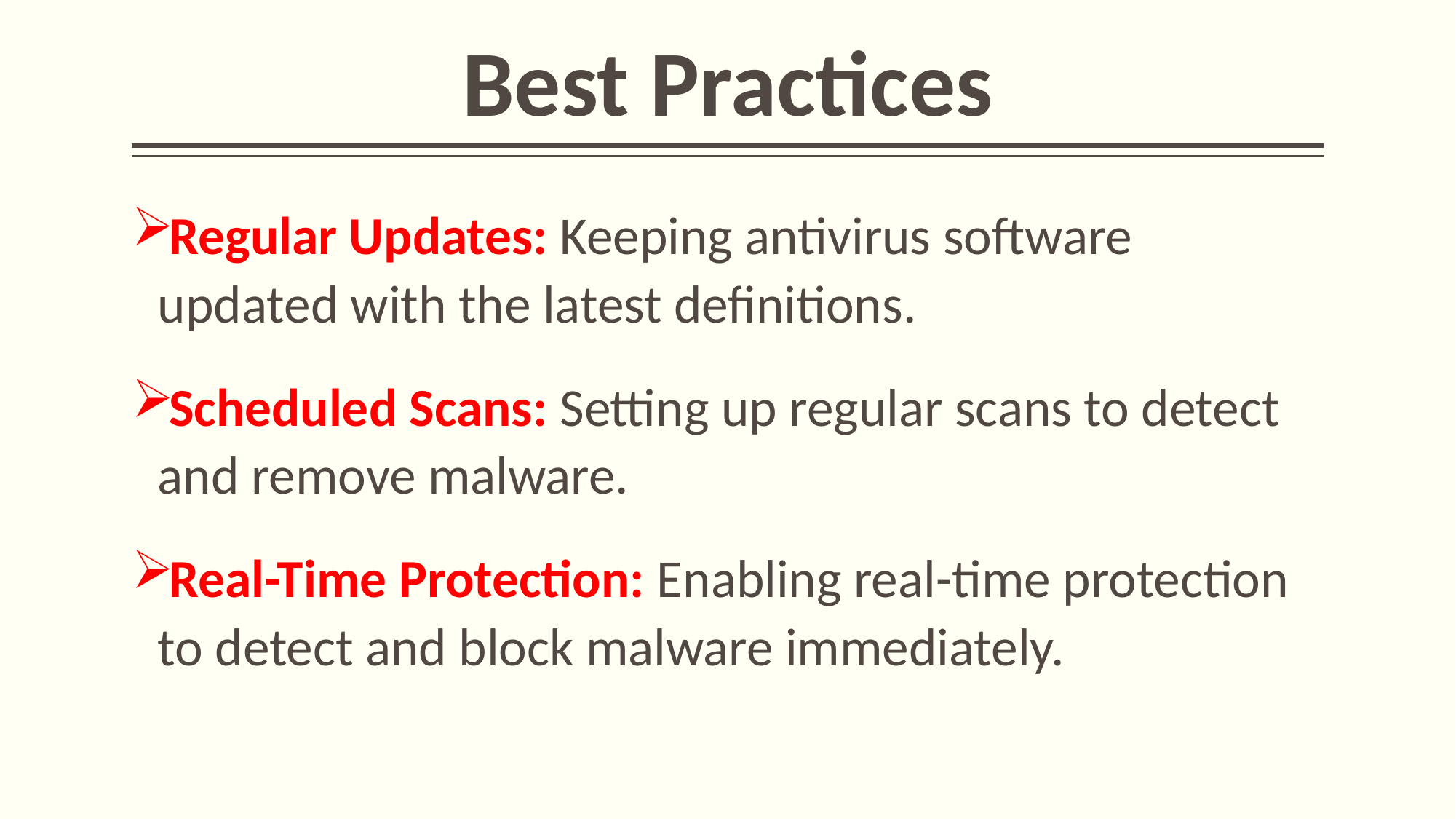

# Best Practices
Regular Updates: Keeping antivirus software updated with the latest definitions.
Scheduled Scans: Setting up regular scans to detect and remove malware.
Real-Time Protection: Enabling real-time protection to detect and block malware immediately.